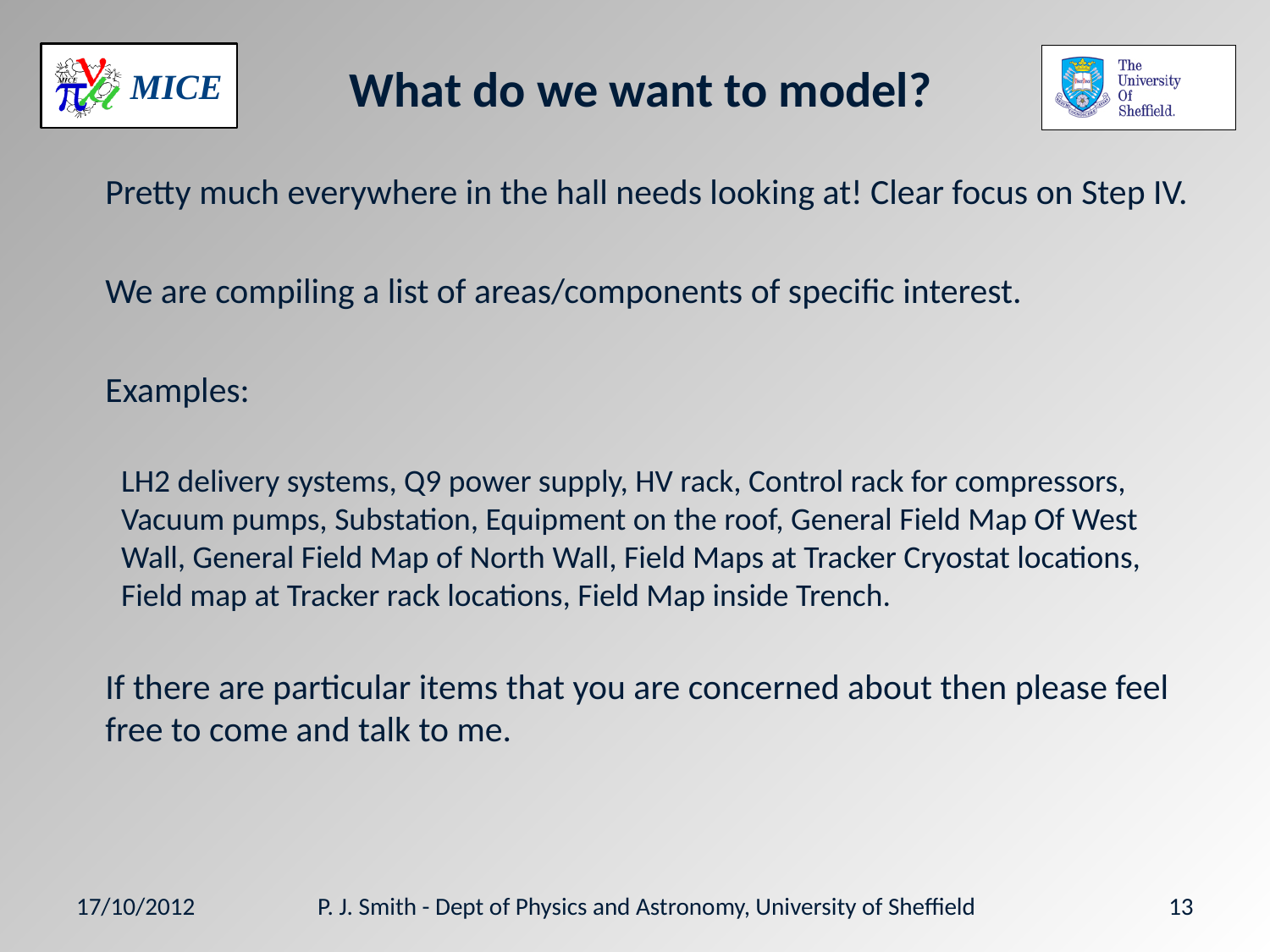

# What do we want to model?
	Pretty much everywhere in the hall needs looking at! Clear focus on Step IV.

	We are compiling a list of areas/components of specific interest.

	Examples:

LH2 delivery systems, Q9 power supply, HV rack, Control rack for compressors, Vacuum pumps, Substation, Equipment on the roof, General Field Map Of West Wall, General Field Map of North Wall, Field Maps at Tracker Cryostat locations, Field map at Tracker rack locations, Field Map inside Trench.

	If there are particular items that you are concerned about then please feel free to come and talk to me.

17/10/2012
P. J. Smith - Dept of Physics and Astronomy, University of Sheffield
13